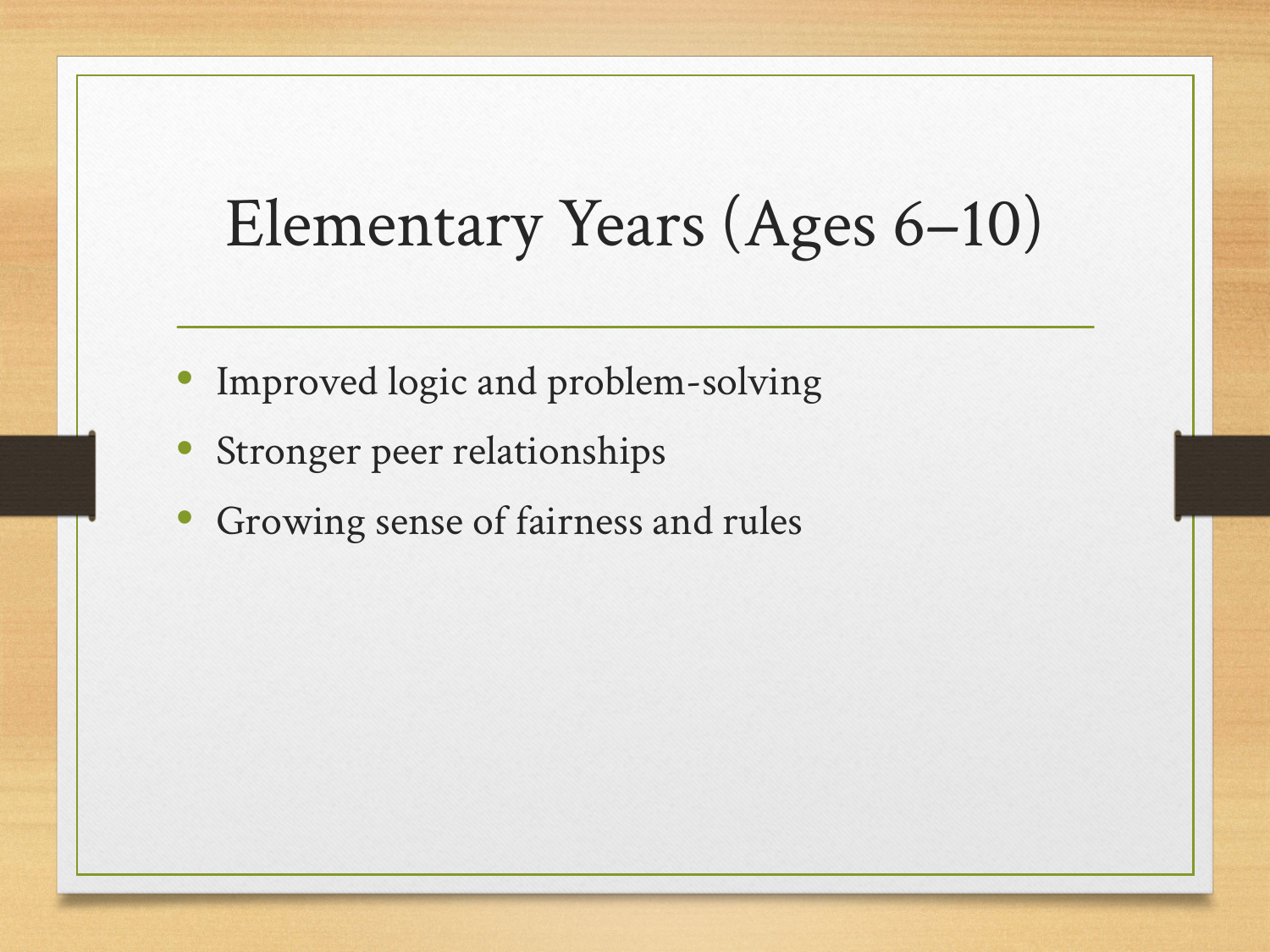

# Elementary Years (Ages 6–10)
Improved logic and problem-solving
Stronger peer relationships
Growing sense of fairness and rules